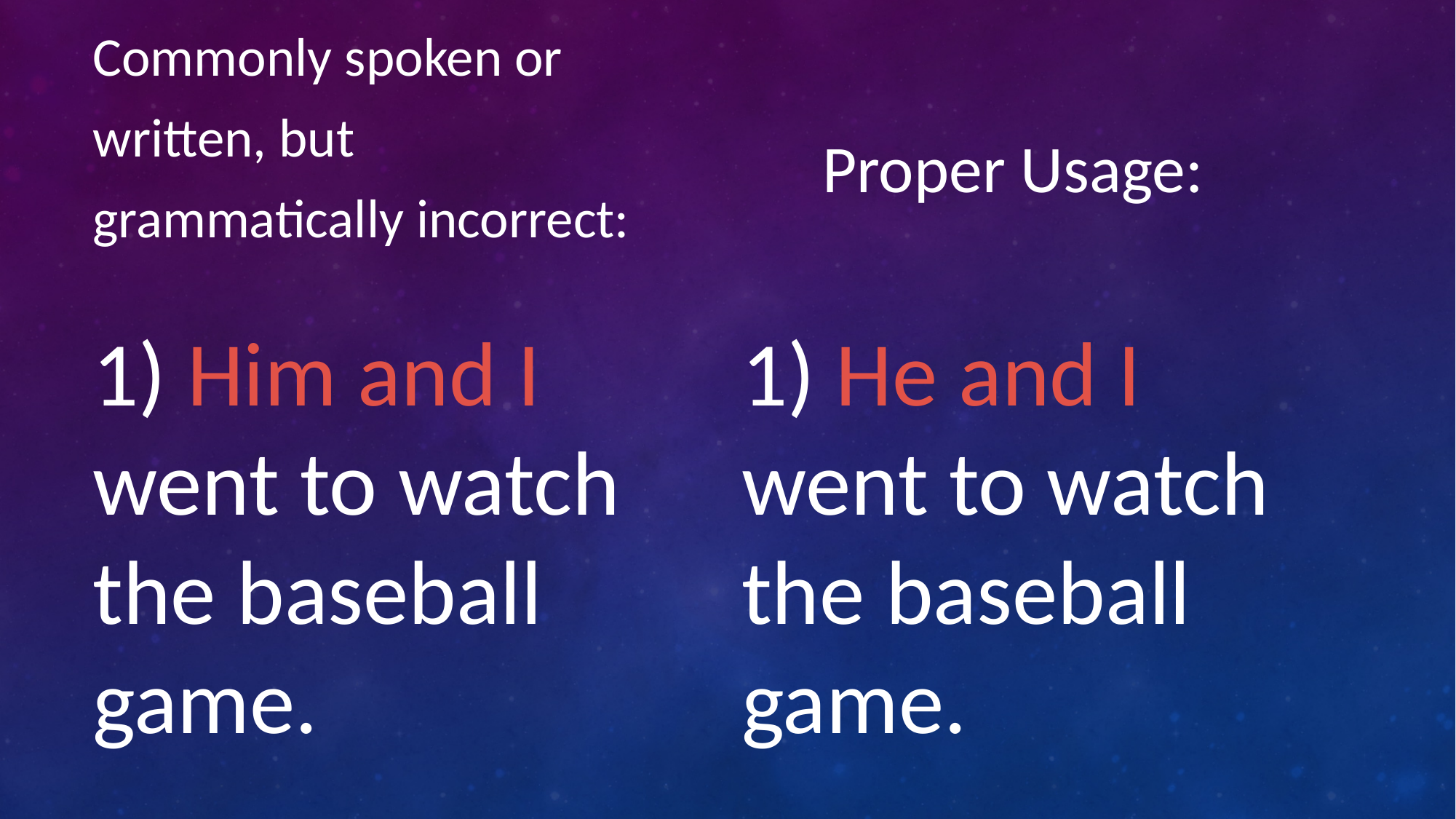

Commonly spoken or
written, but
grammatically incorrect:
Proper Usage:
1) Him and I went to watch the baseball game.
1) He and I went to watch the baseball game.